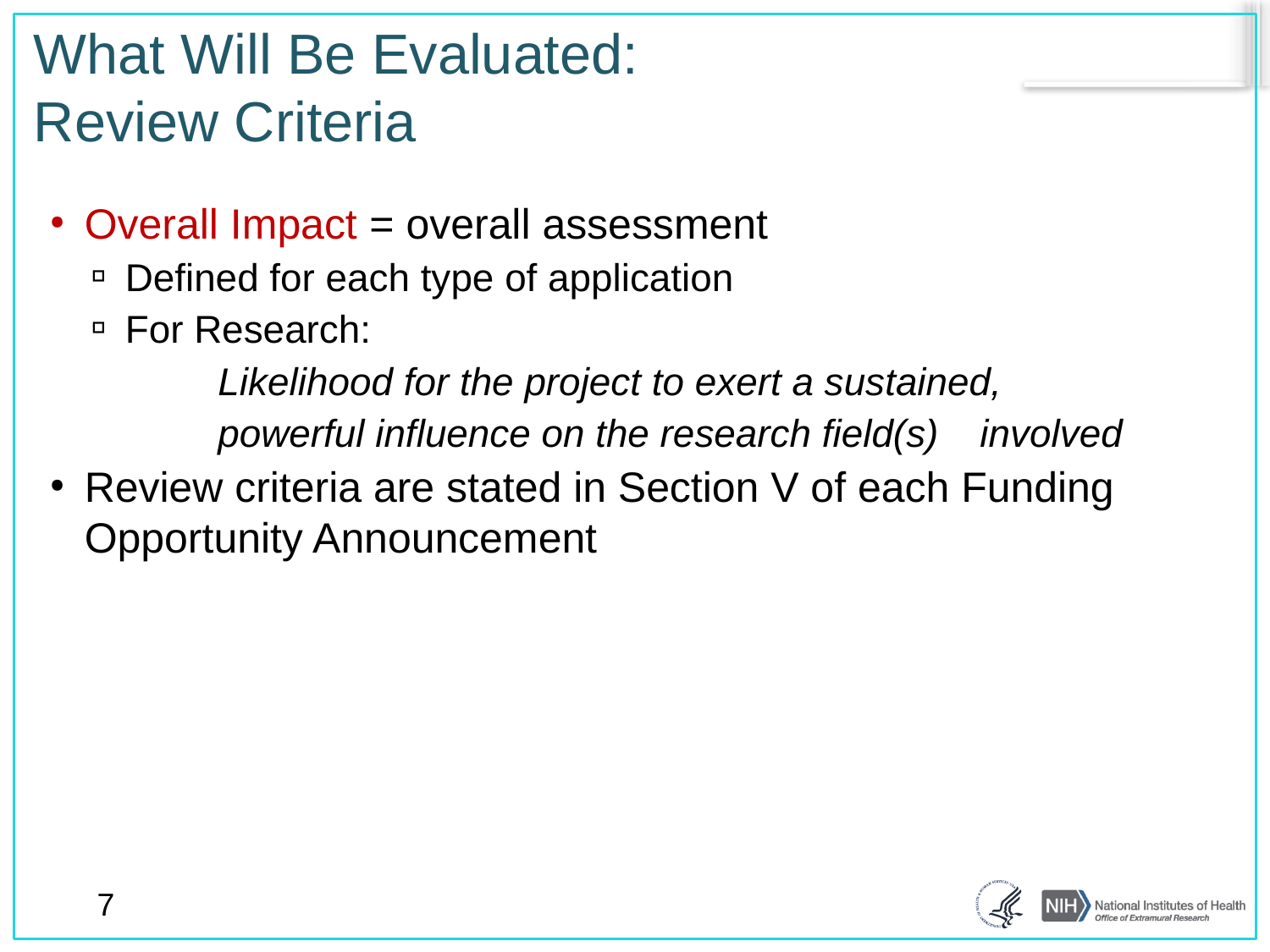

# What Will Be Evaluated: Review Criteria
Overall Impact = overall assessment
Defined for each type of application
For Research:
	Likelihood for the project to exert a sustained,
	powerful influence on the research field(s) 	involved
Review criteria are stated in Section V of each Funding Opportunity Announcement
7